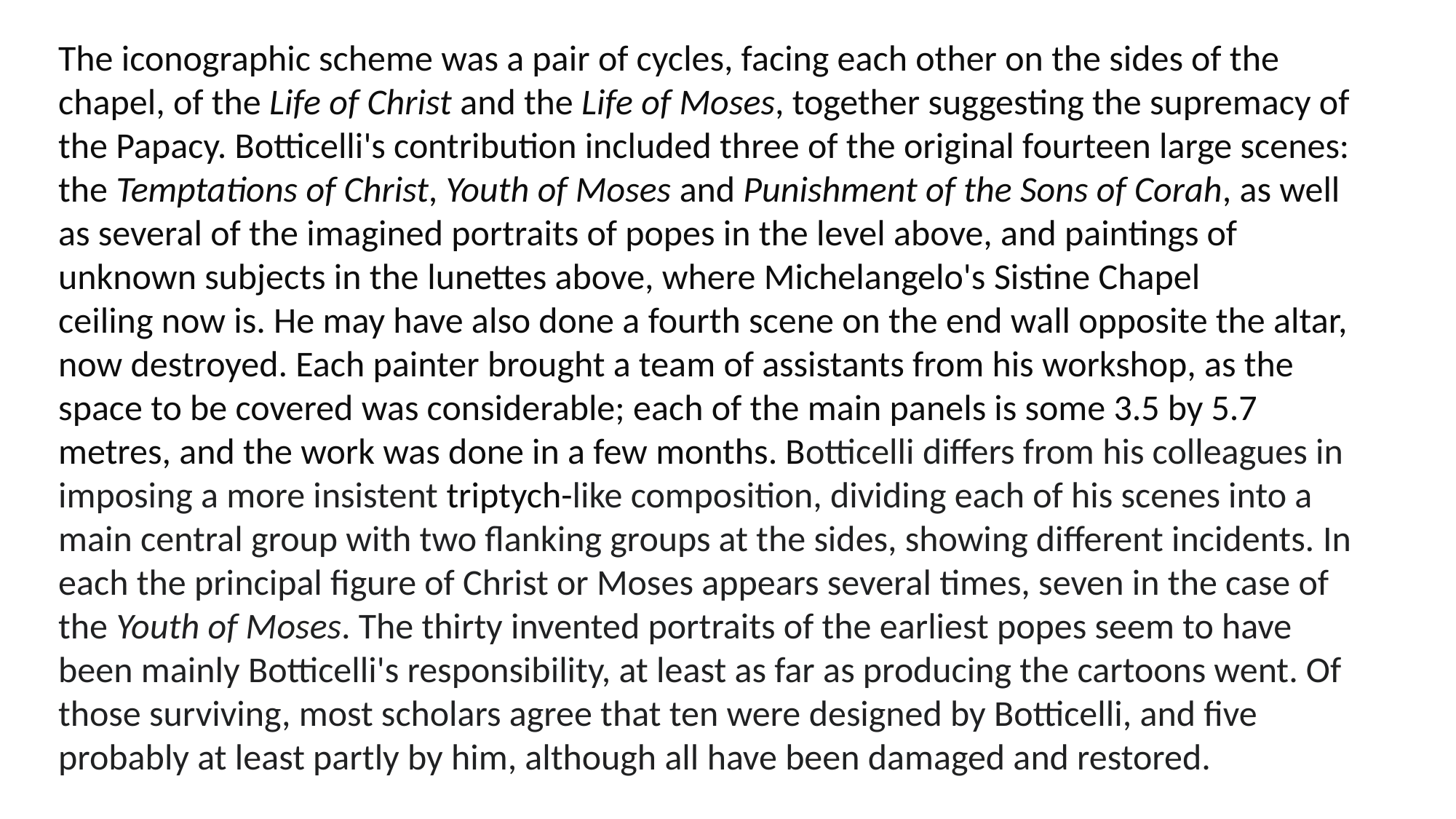

The iconographic scheme was a pair of cycles, facing each other on the sides of the chapel, of the Life of Christ and the Life of Moses, together suggesting the supremacy of the Papacy. Botticelli's contribution included three of the original fourteen large scenes: the Temptations of Christ, Youth of Moses and Punishment of the Sons of Corah, as well as several of the imagined portraits of popes in the level above, and paintings of unknown subjects in the lunettes above, where Michelangelo's Sistine Chapel ceiling now is. He may have also done a fourth scene on the end wall opposite the altar, now destroyed. Each painter brought a team of assistants from his workshop, as the space to be covered was considerable; each of the main panels is some 3.5 by 5.7 metres, and the work was done in a few months. Botticelli differs from his colleagues in imposing a more insistent triptych-like composition, dividing each of his scenes into a main central group with two flanking groups at the sides, showing different incidents. In each the principal figure of Christ or Moses appears several times, seven in the case of the Youth of Moses. The thirty invented portraits of the earliest popes seem to have been mainly Botticelli's responsibility, at least as far as producing the cartoons went. Of those surviving, most scholars agree that ten were designed by Botticelli, and five probably at least partly by him, although all have been damaged and restored.